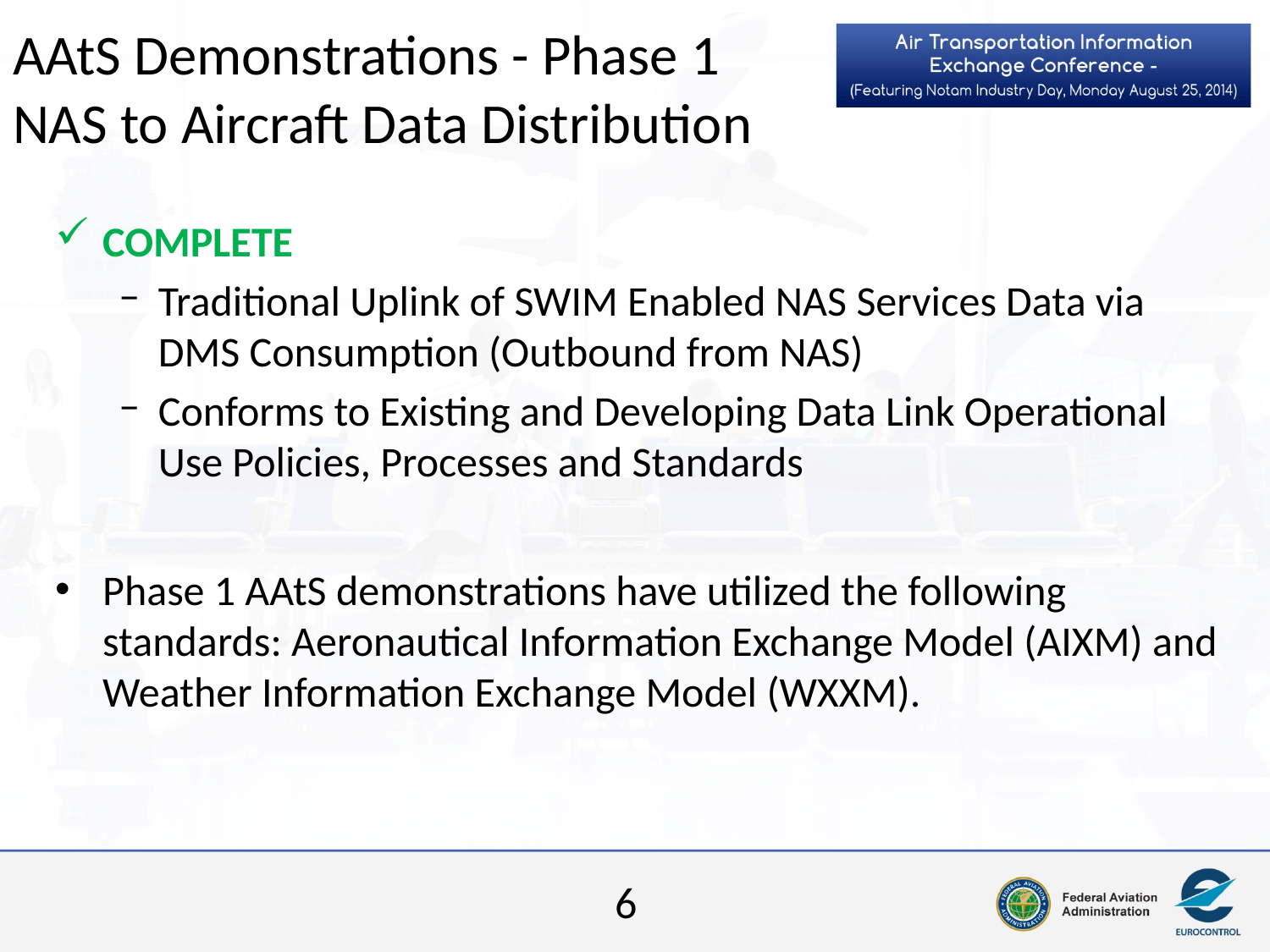

# AAtS Demonstrations - Phase 1 NAS to Aircraft Data Distribution
COMPLETE
Traditional Uplink of SWIM Enabled NAS Services Data via DMS Consumption (Outbound from NAS)
Conforms to Existing and Developing Data Link Operational Use Policies, Processes and Standards

Phase 1 AAtS demonstrations have utilized the following standards: Aeronautical Information Exchange Model (AIXM) and Weather Information Exchange Model (WXXM).

6